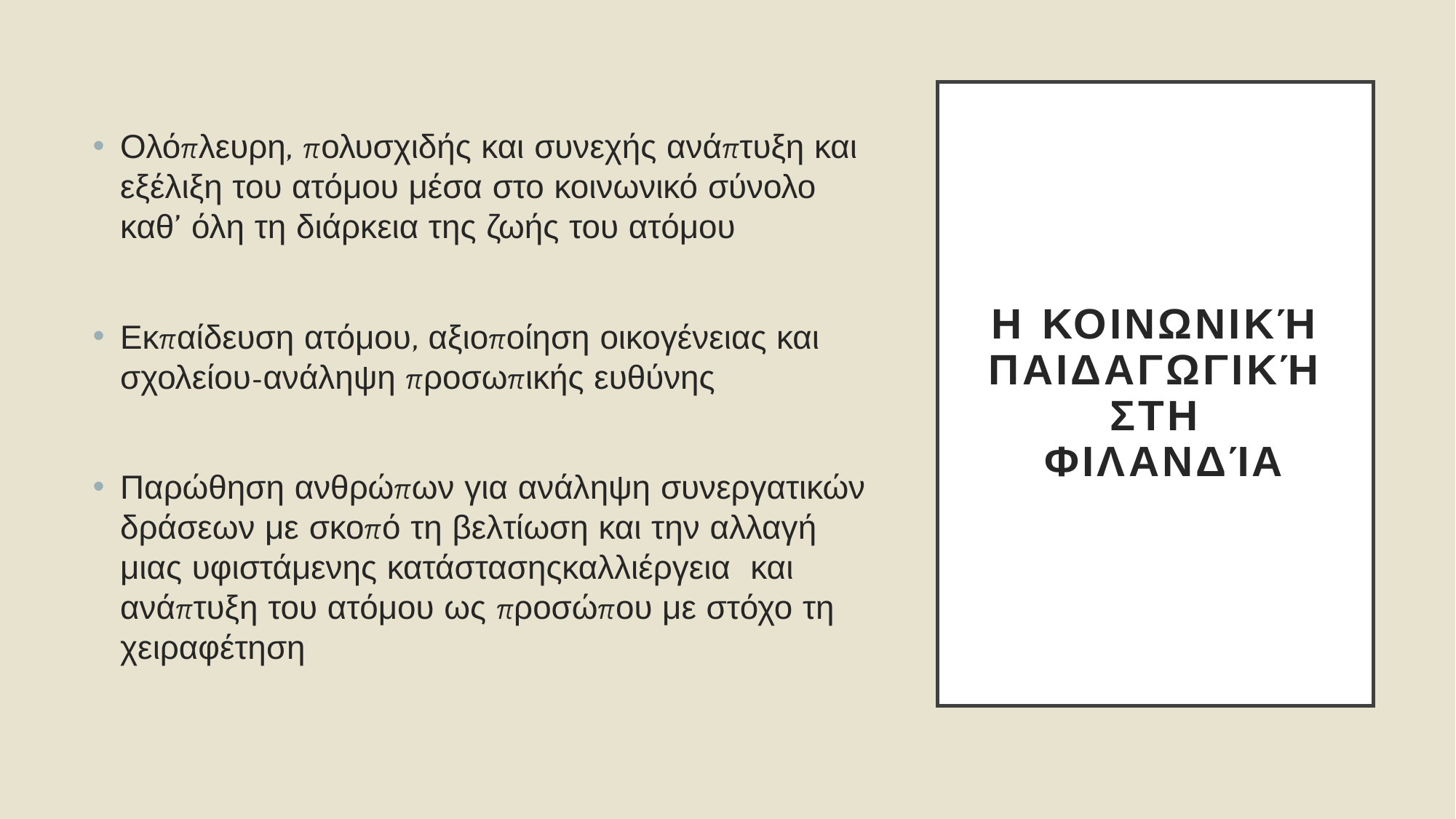

# Η Κοινωνική Παιδαγωγική στη Φιλανδία
Ολόπλευρη, πολυσχιδής και συνεχής ανάπτυξη και εξέλιξη του ατόμου μέσα στο κοινωνικό σύνολο καθ’ όλη τη διάρκεια της ζωής του ατόμου

Εκπαίδευση ατόμου, αξιοποίηση οικογένειας και σχολείου-ανάληψη προσωπικής ευθύνης

Παρώθηση ανθρώπων για ανάληψη συνεργατικών δράσεων με σκοπό τη βελτίωση και την αλλαγή μιας υφιστάμενης κατάστασηςκαλλιέργεια  και ανάπτυξη του ατόμου ως προσώπου με στόχο τη χειραφέτηση